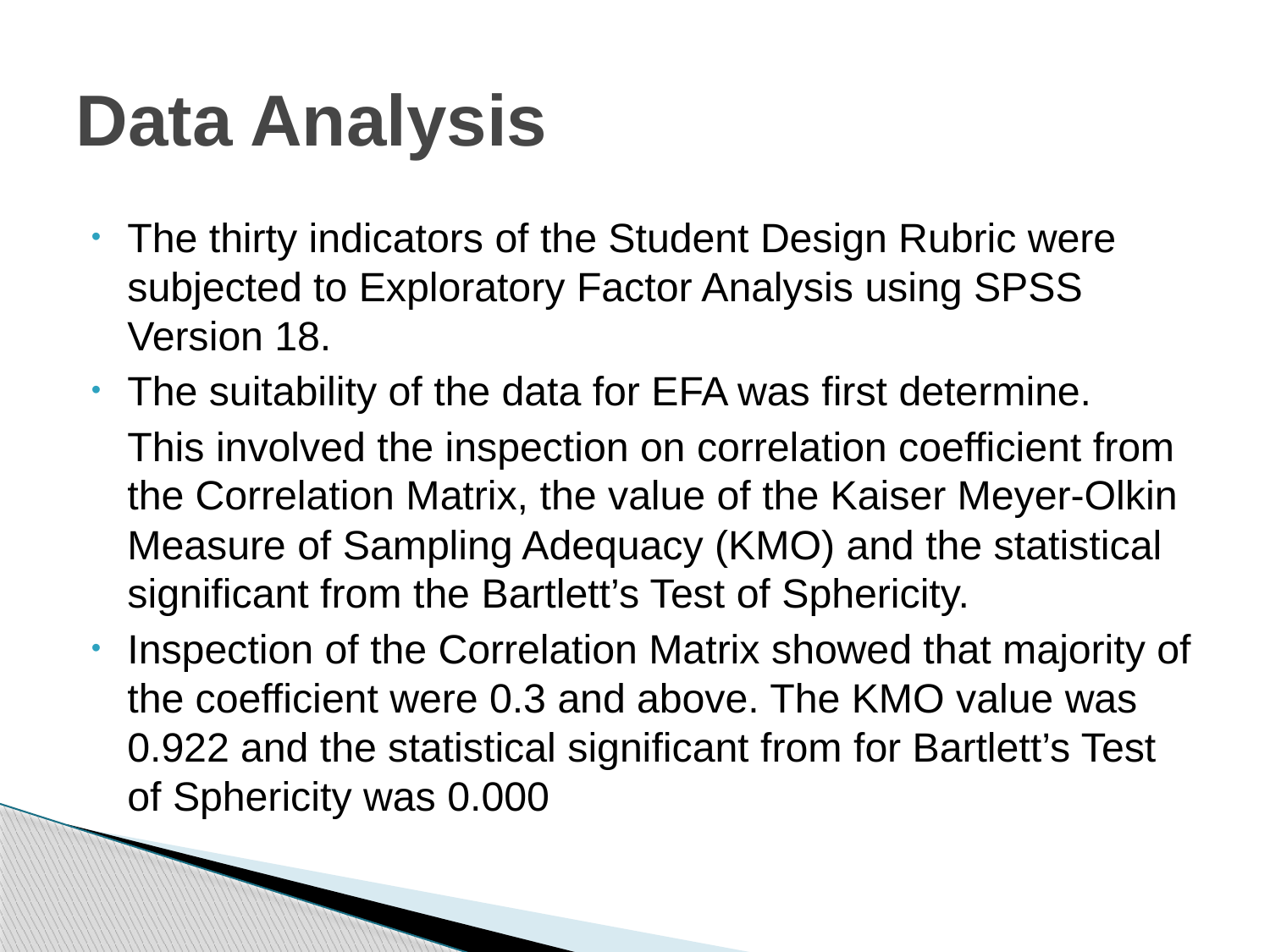

# Data Analysis
The thirty indicators of the Student Design Rubric were subjected to Exploratory Factor Analysis using SPSS Version 18.
The suitability of the data for EFA was first determine.
 	This involved the inspection on correlation coefficient from the Correlation Matrix, the value of the Kaiser Meyer-Olkin Measure of Sampling Adequacy (KMO) and the statistical significant from the Bartlett’s Test of Sphericity.
Inspection of the Correlation Matrix showed that majority of the coefficient were 0.3 and above. The KMO value was 0.922 and the statistical significant from for Bartlett’s Test of Sphericity was 0.000